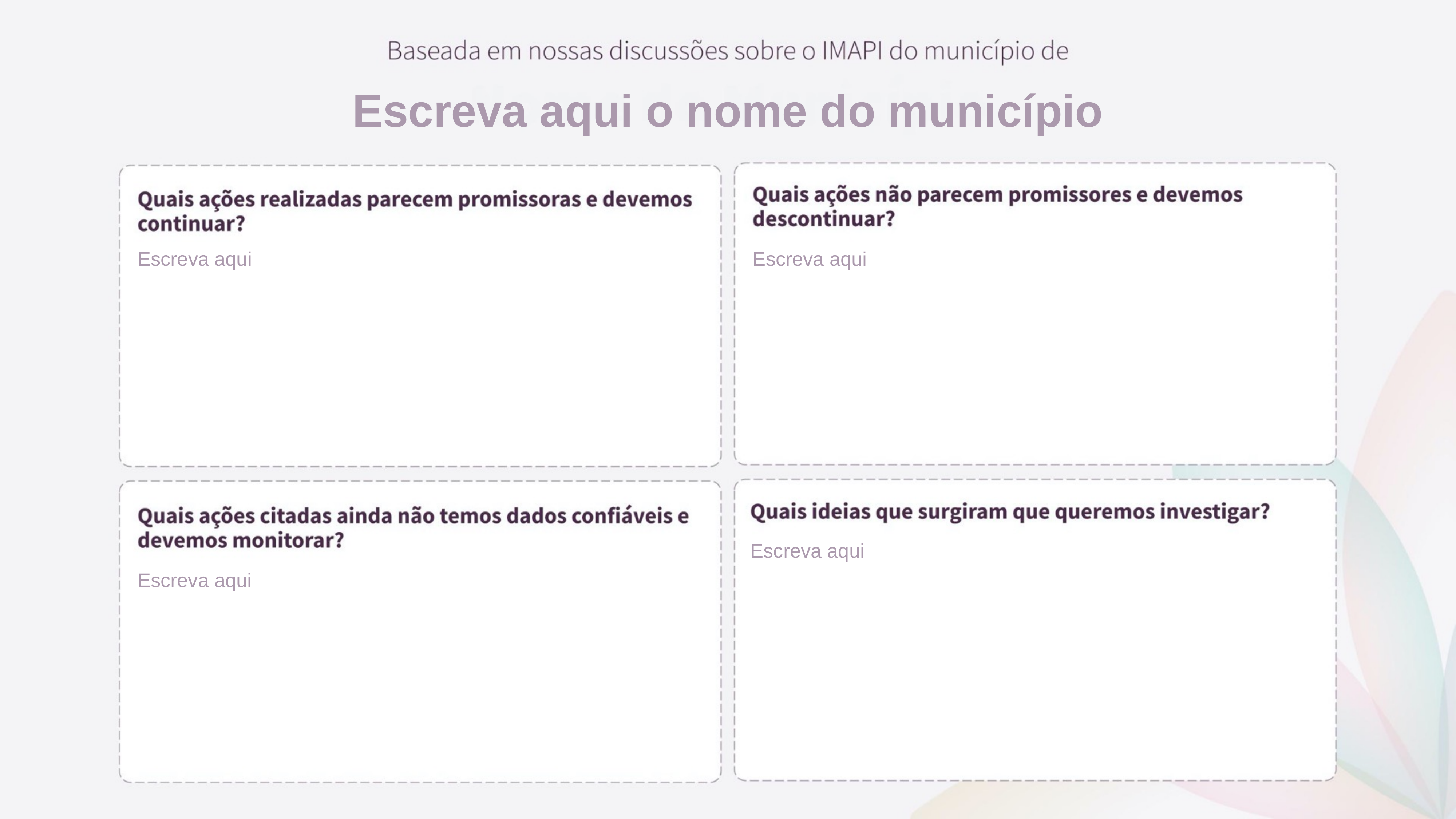

Escreva aqui o nome do município
Escreva aqui
Escreva aqui
Escreva aqui
Escreva aqui